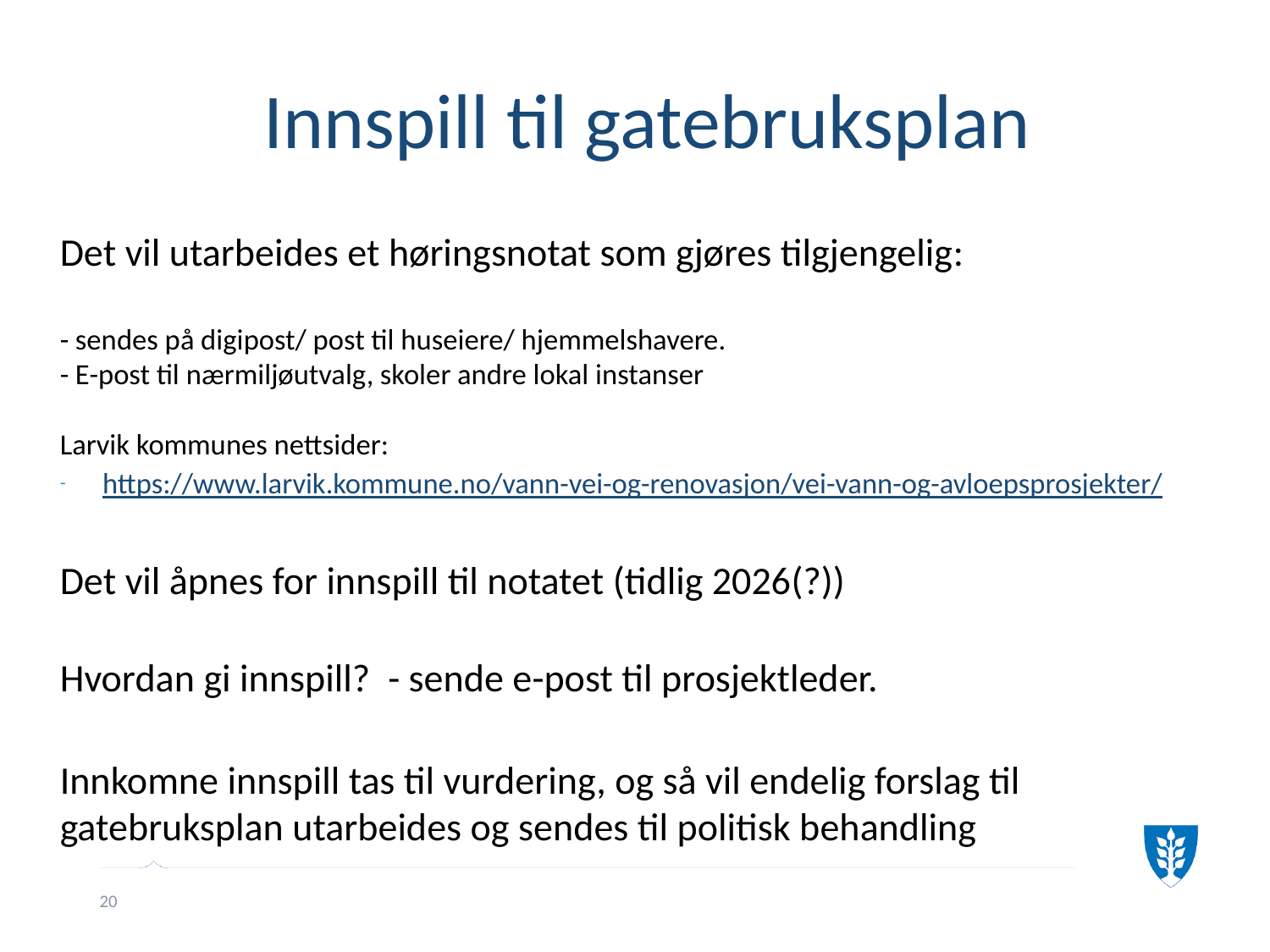

# Innspill til gatebruksplan
Det vil utarbeides et høringsnotat som gjøres tilgjengelig:
- sendes på digipost/ post til huseiere/ hjemmelshavere.
- E-post til nærmiljøutvalg, skoler andre lokal instanser
Larvik kommunes nettsider:
https://www.larvik.kommune.no/vann-vei-og-renovasjon/vei-vann-og-avloepsprosjekter/

Det vil åpnes for innspill til notatet (tidlig 2026(?))
Hvordan gi innspill?  - sende e-post til prosjektleder.

Innkomne innspill tas til vurdering, og så vil endelig forslag til gatebruksplan utarbeides og sendes til politisk behandling
20